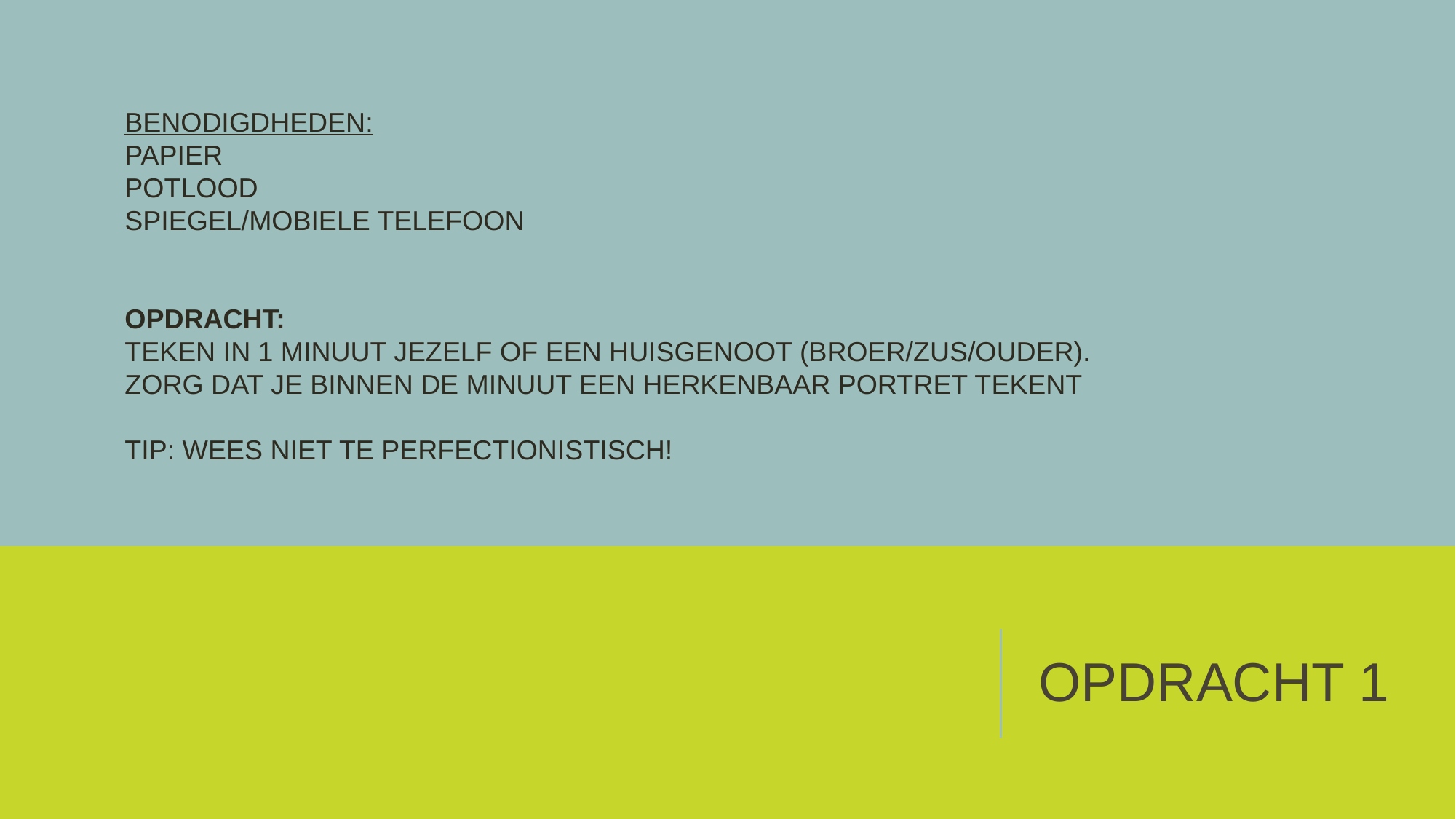

BENODIGDHEDEN:
PAPIER
POTLOOD
SPIEGEL/MOBIELE TELEFOON

OPDRACHT:
TEKEN IN 1 MINUUT JEZELF OF EEN HUISGENOOT (BROER/ZUS/OUDER).
ZORG DAT JE BINNEN DE MINUUT EEN HERKENBAAR PORTRET TEKENT

TIP: WEES NIET TE PERFECTIONISTISCH!
#
OPDRACHT 1